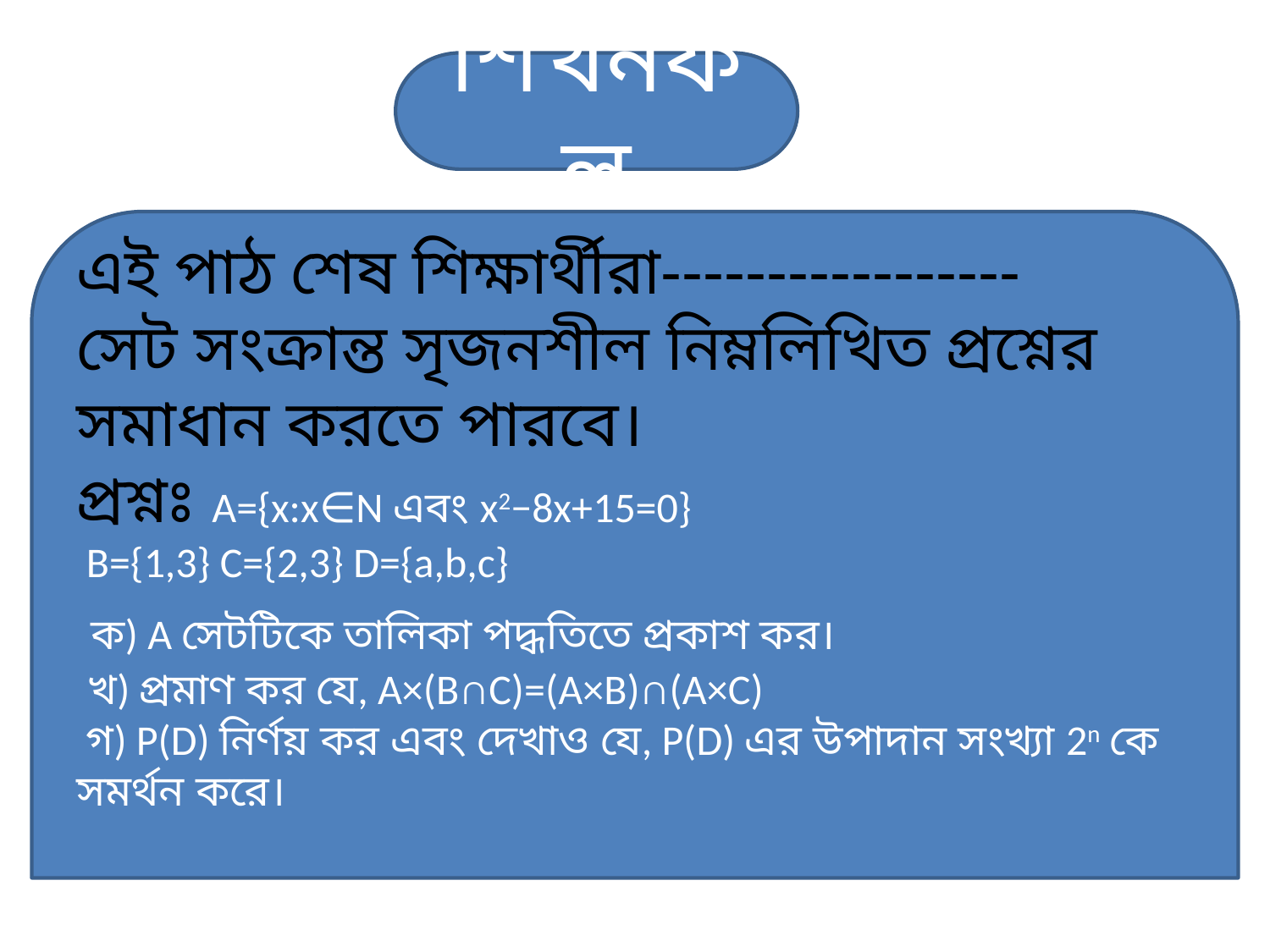

#
শিখনফল
এই পাঠ শেষ শিক্ষার্থীরা-----------------
সেট সংক্রান্ত সৃজনশীল নিম্নলিখিত প্রশ্নের সমাধান করতে পারবে।
প্রশ্নঃ A={x:x∈N এবং x2−8x+15=0}
 B={1,3} C={2,3} D={a,b,c}
 ক) A সেটটিকে তালিকা পদ্ধতিতে প্রকাশ কর।
 খ) প্রমাণ কর যে, A×(B∩C)=(A×B)∩(A×C)
 গ) P(D) নির্ণয় কর এবং দেখাও যে, P(D) এর উপাদান সংখ্যা 2n কে সমর্থন করে।